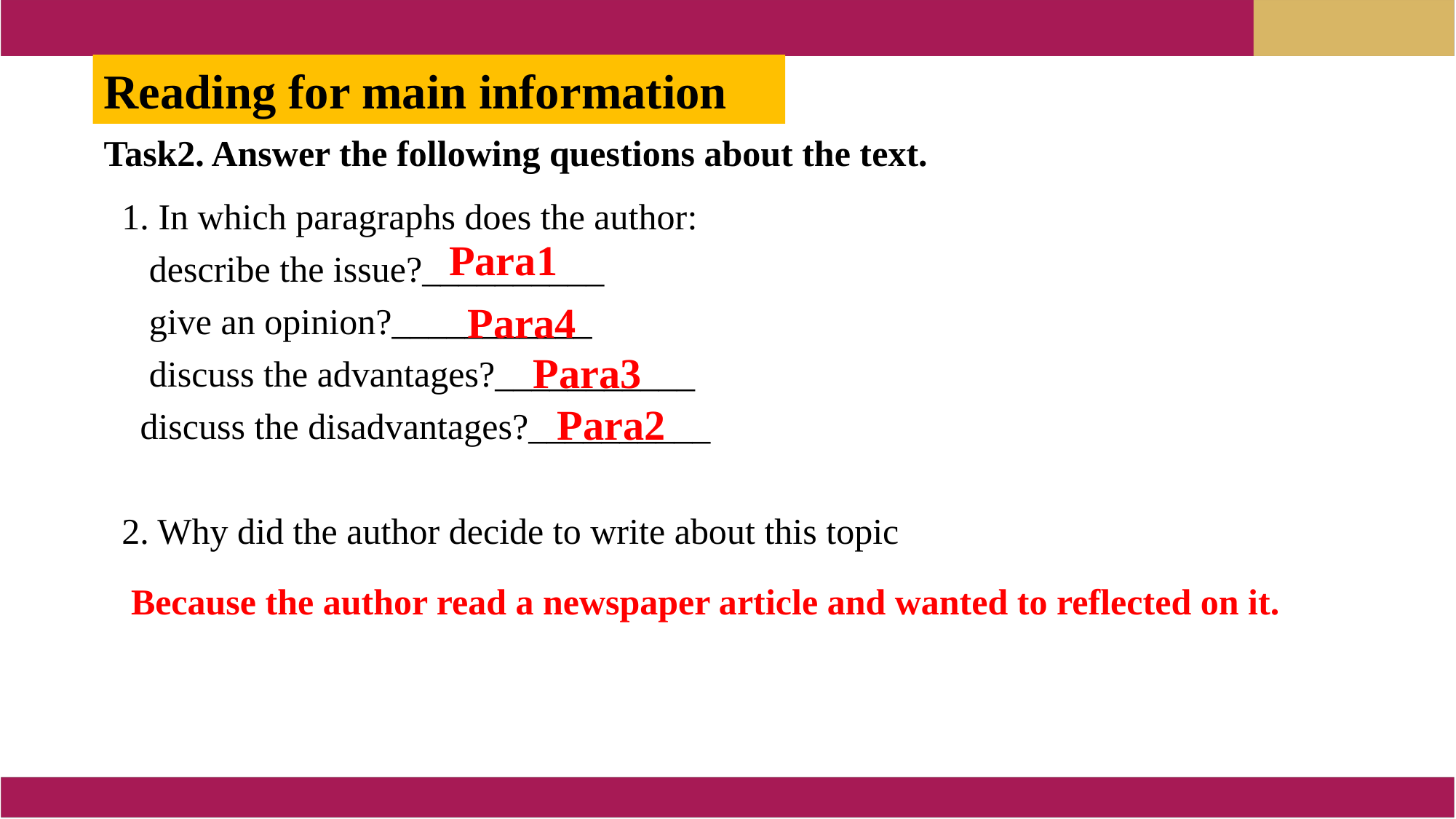

Reading for main information
Task2. Answer the following questions about the text.
1. In which paragraphs does the author:
   describe the issue?__________
   give an opinion?___________
   discuss the advantages?___________
  discuss the disadvantages?__________

2. Why did the author decide to write about this topic

Para1
Para4
Para3
Para2
 Because the author read a newspaper article and wanted to reflected on it.